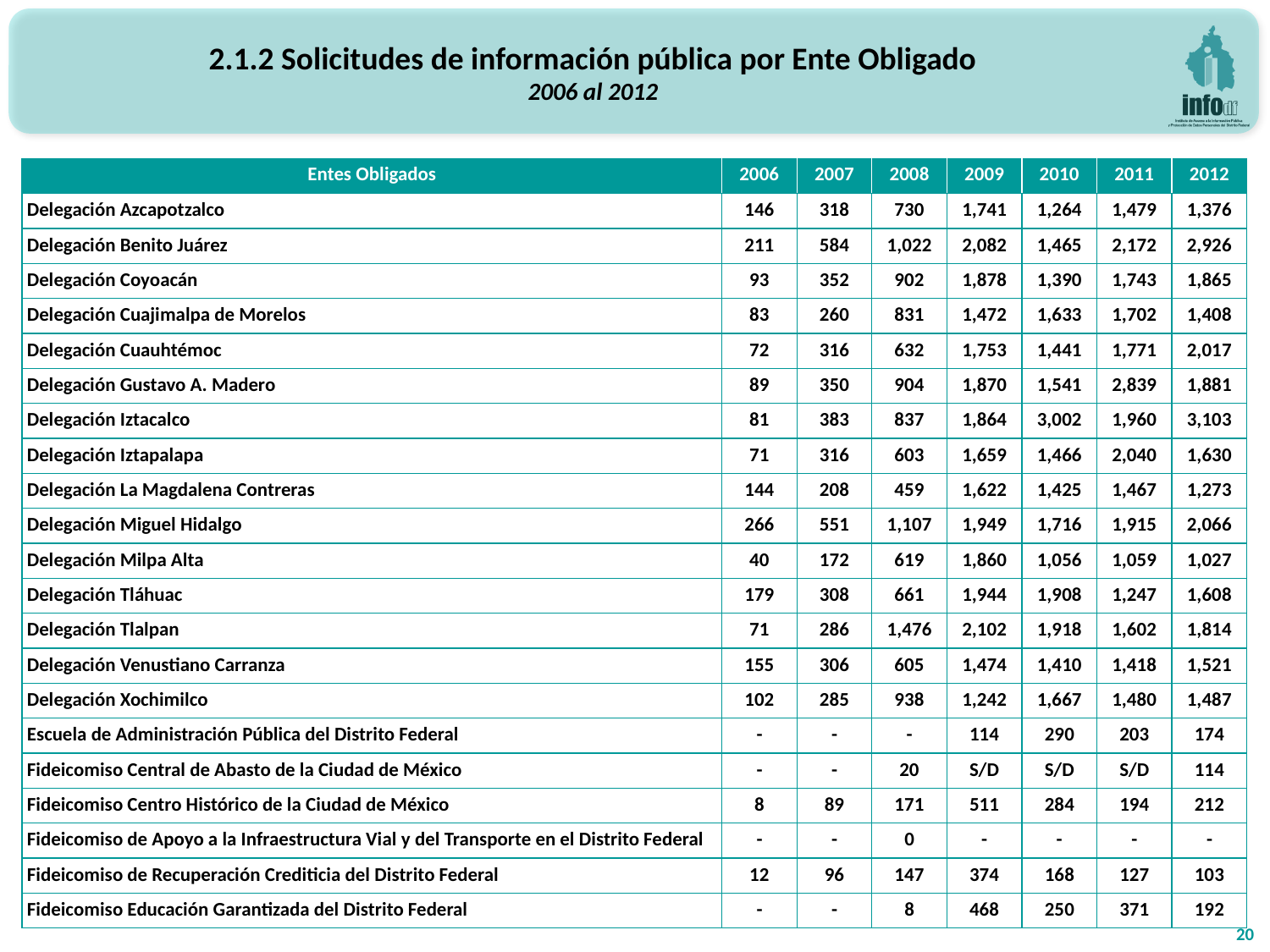

2.1.2 Solicitudes de información pública por Ente Obligado
2006 al 2012
| Entes Obligados | 2006 | 2007 | 2008 | 2009 | 2010 | 2011 | 2012 |
| --- | --- | --- | --- | --- | --- | --- | --- |
| Delegación Azcapotzalco | 146 | 318 | 730 | 1,741 | 1,264 | 1,479 | 1,376 |
| Delegación Benito Juárez | 211 | 584 | 1,022 | 2,082 | 1,465 | 2,172 | 2,926 |
| Delegación Coyoacán | 93 | 352 | 902 | 1,878 | 1,390 | 1,743 | 1,865 |
| Delegación Cuajimalpa de Morelos | 83 | 260 | 831 | 1,472 | 1,633 | 1,702 | 1,408 |
| Delegación Cuauhtémoc | 72 | 316 | 632 | 1,753 | 1,441 | 1,771 | 2,017 |
| Delegación Gustavo A. Madero | 89 | 350 | 904 | 1,870 | 1,541 | 2,839 | 1,881 |
| Delegación Iztacalco | 81 | 383 | 837 | 1,864 | 3,002 | 1,960 | 3,103 |
| Delegación Iztapalapa | 71 | 316 | 603 | 1,659 | 1,466 | 2,040 | 1,630 |
| Delegación La Magdalena Contreras | 144 | 208 | 459 | 1,622 | 1,425 | 1,467 | 1,273 |
| Delegación Miguel Hidalgo | 266 | 551 | 1,107 | 1,949 | 1,716 | 1,915 | 2,066 |
| Delegación Milpa Alta | 40 | 172 | 619 | 1,860 | 1,056 | 1,059 | 1,027 |
| Delegación Tláhuac | 179 | 308 | 661 | 1,944 | 1,908 | 1,247 | 1,608 |
| Delegación Tlalpan | 71 | 286 | 1,476 | 2,102 | 1,918 | 1,602 | 1,814 |
| Delegación Venustiano Carranza | 155 | 306 | 605 | 1,474 | 1,410 | 1,418 | 1,521 |
| Delegación Xochimilco | 102 | 285 | 938 | 1,242 | 1,667 | 1,480 | 1,487 |
| Escuela de Administración Pública del Distrito Federal | - | - | - | 114 | 290 | 203 | 174 |
| Fideicomiso Central de Abasto de la Ciudad de México | - | - | 20 | S/D | S/D | S/D | 114 |
| Fideicomiso Centro Histórico de la Ciudad de México | 8 | 89 | 171 | 511 | 284 | 194 | 212 |
| Fideicomiso de Apoyo a la Infraestructura Vial y del Transporte en el Distrito Federal | - | - | 0 | - | - | - | - |
| Fideicomiso de Recuperación Crediticia del Distrito Federal | 12 | 96 | 147 | 374 | 168 | 127 | 103 |
| Fideicomiso Educación Garantizada del Distrito Federal | - | - | 8 | 468 | 250 | 371 | 192 |
20